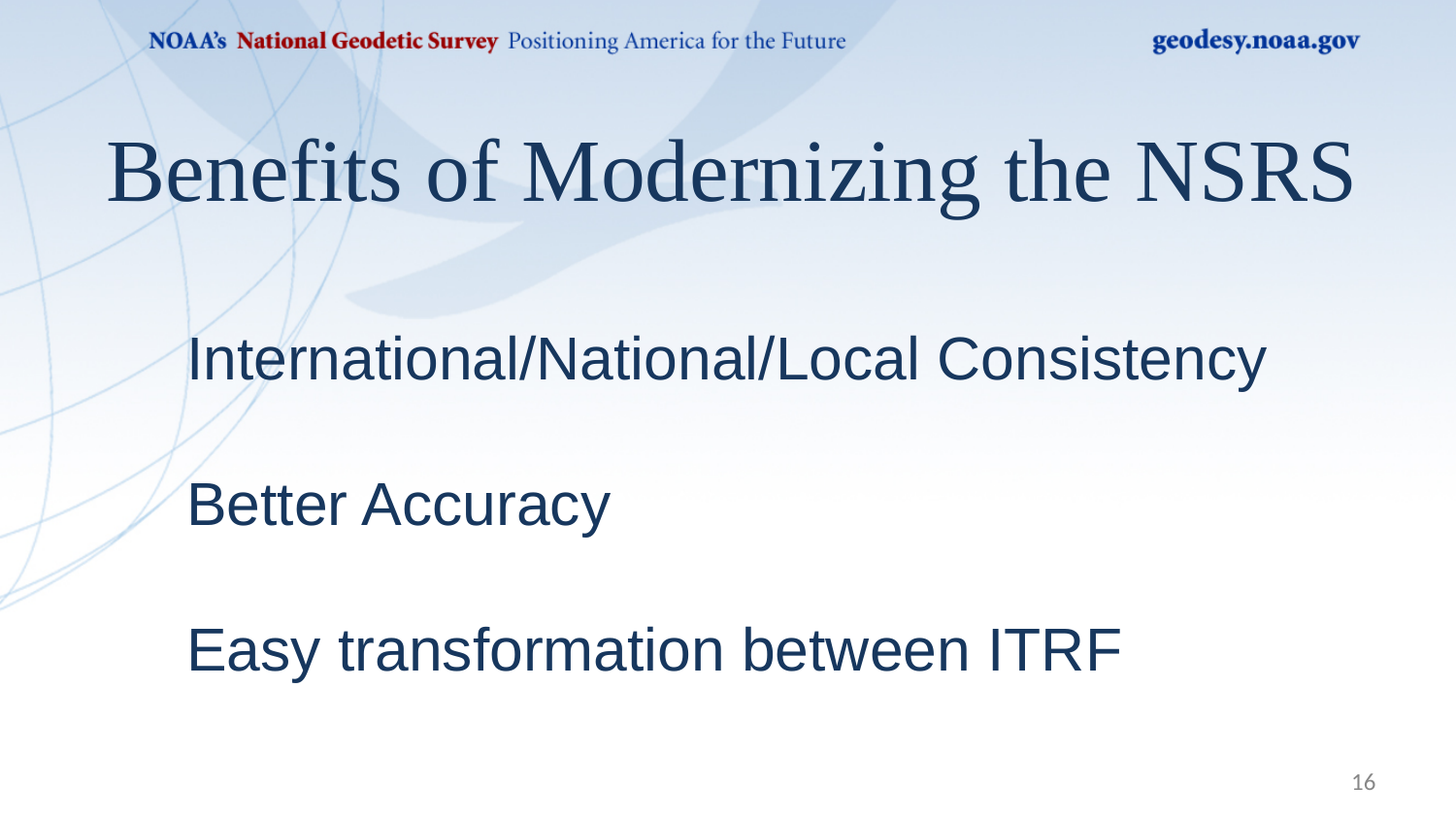

Benefits of Modernizing the NSRS
International/National/Local Consistency

Better Accuracy

Easy transformation between ITRF
16